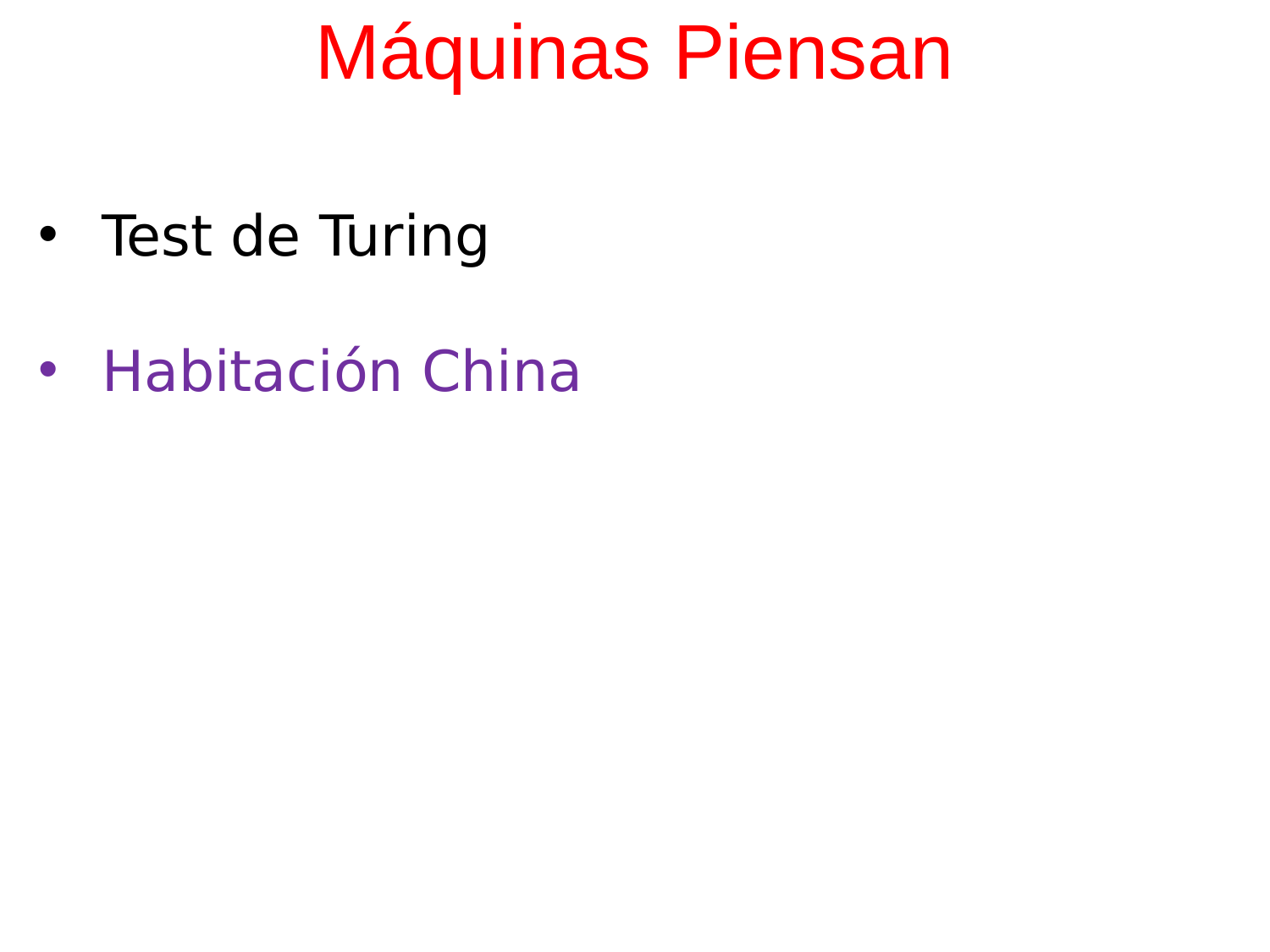

# Máquinas Piensan

Test de Turing

Habitación China